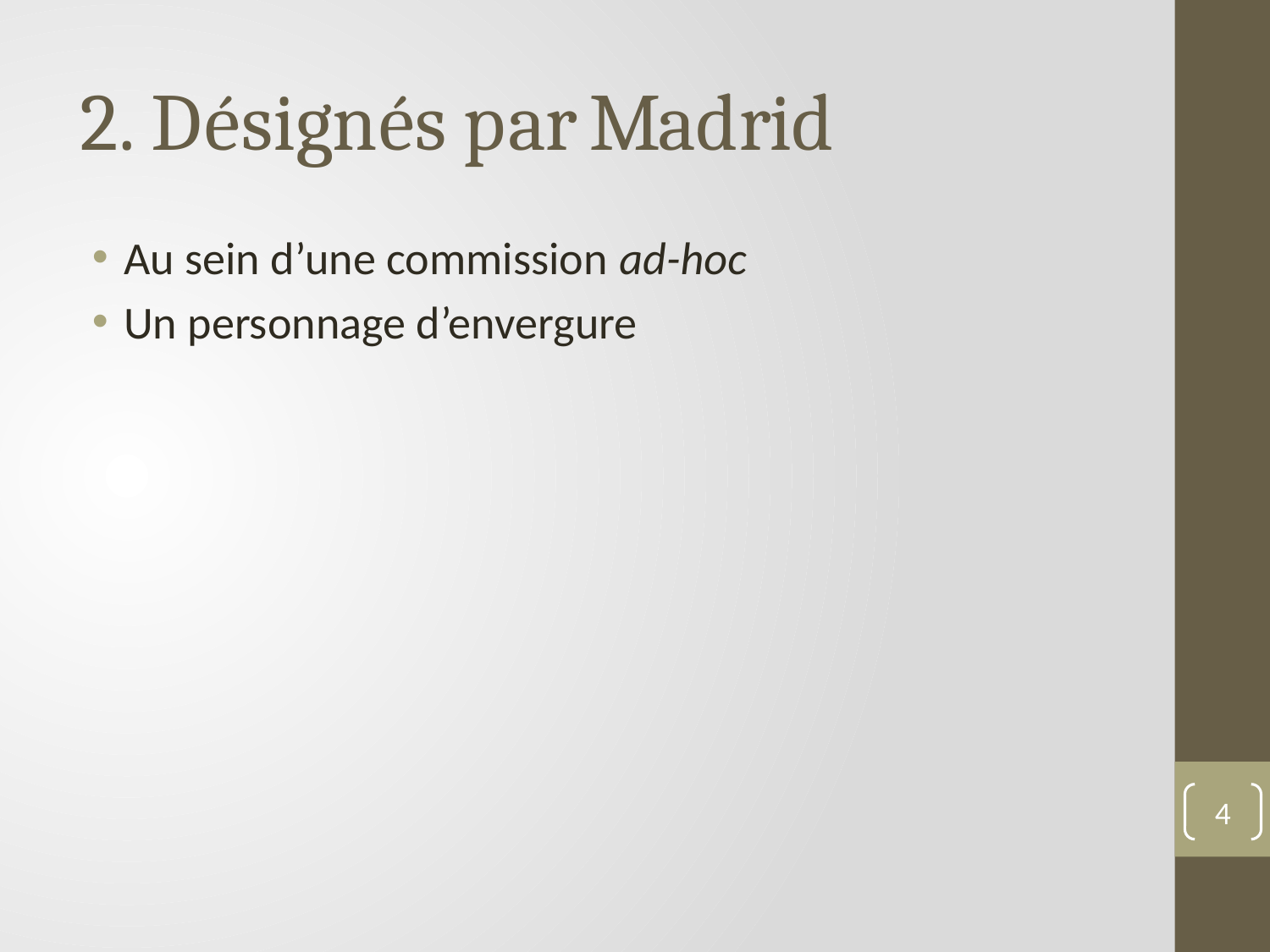

# 2. Désignés par Madrid
Au sein d’une commission ad-hoc
Un personnage d’envergure
4